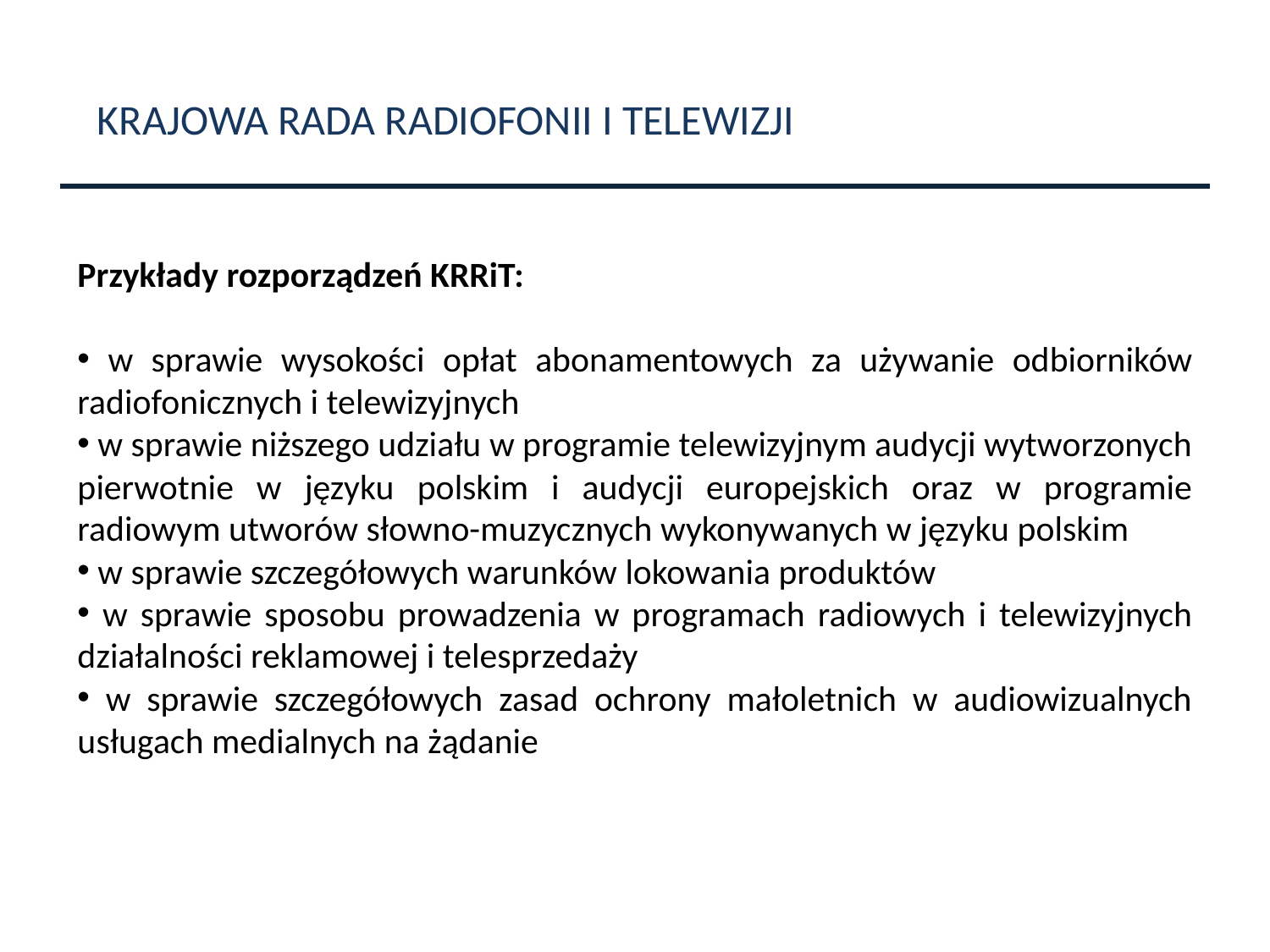

KRAJOWA RADA RADIOFONII I TELEWIZJI
Przykłady rozporządzeń KRRiT:

 w sprawie wysokości opłat abonamentowych za używanie odbiorników radiofonicznych i telewizyjnych
 w sprawie niższego udziału w programie telewizyjnym audycji wytworzonych pierwotnie w języku polskim i audycji europejskich oraz w programie radiowym utworów słowno-muzycznych wykonywanych w języku polskim
 w sprawie szczegółowych warunków lokowania produktów
 w sprawie sposobu prowadzenia w programach radiowych i telewizyjnych działalności reklamowej i telesprzedaży
 w sprawie szczegółowych zasad ochrony małoletnich w audiowizualnych usługach medialnych na żądanie